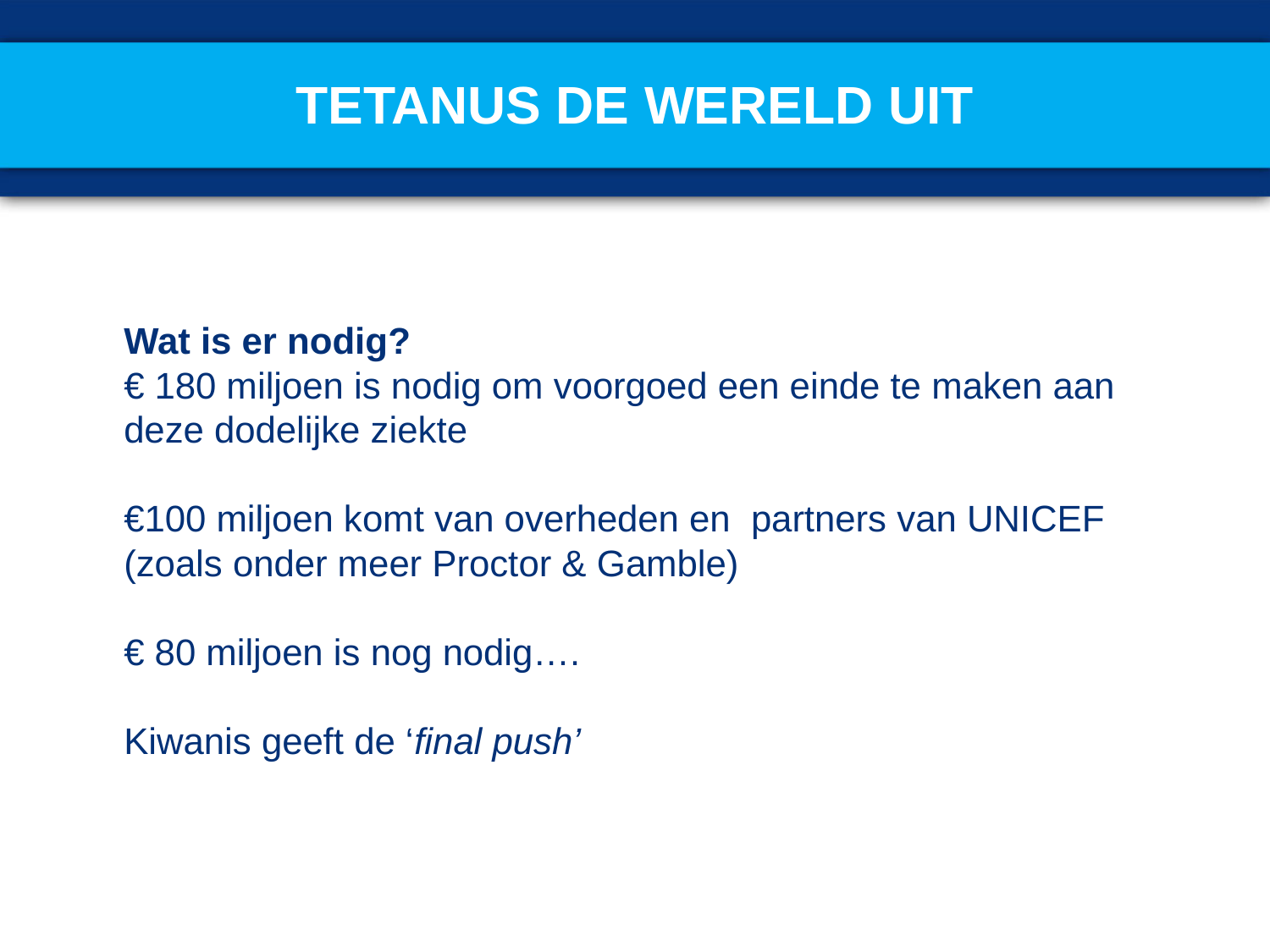

# TETANUS DE WERELD UIT

	Wat is er nodig?
	€ 180 miljoen is nodig om voorgoed een einde te maken aan deze dodelijke ziekte

	€100 miljoen komt van overheden en  partners van UNICEF (zoals onder meer Proctor & Gamble)
 
€ 80 miljoen is nog nodig….
Kiwanis geeft de ‘final push’